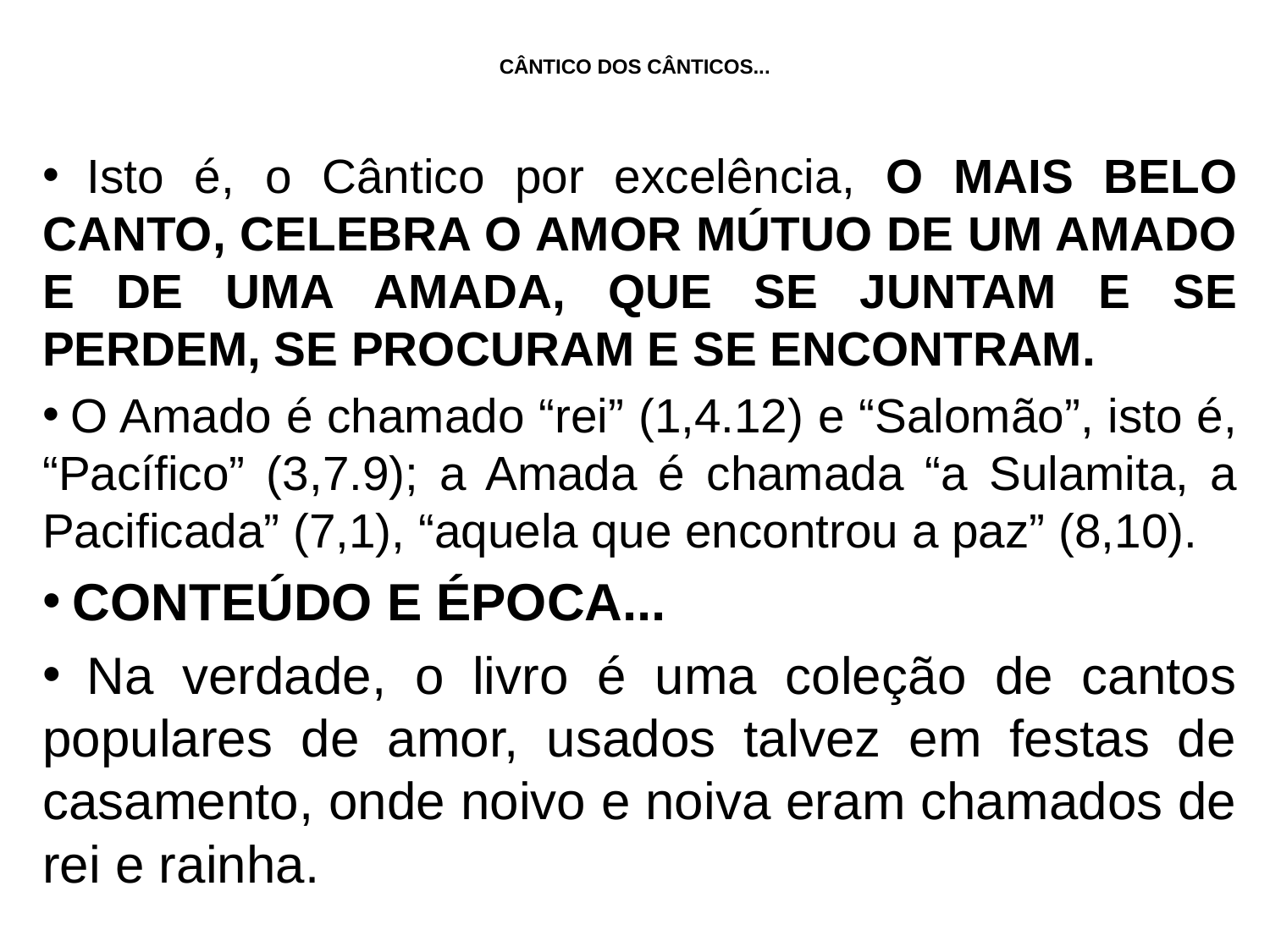

# CÂNTICO DOS CÂNTICOS...
 Isto é, o Cântico por excelência, O MAIS BELO CANTO, CELEBRA O AMOR MÚTUO DE UM AMADO E DE UMA AMADA, QUE SE JUNTAM E SE PERDEM, SE PROCURAM E SE ENCONTRAM.
 O Amado é chamado “rei” (1,4.12) e “Salomão”, isto é, “Pacífico” (3,7.9); a Amada é chamada “a Sulamita, a Pacificada” (7,1), “aquela que encontrou a paz” (8,10).
 CONTEÚDO E ÉPOCA...
 Na verdade, o livro é uma coleção de cantos populares de amor, usados talvez em festas de casamento, onde noivo e noiva eram chamados de rei e rainha.